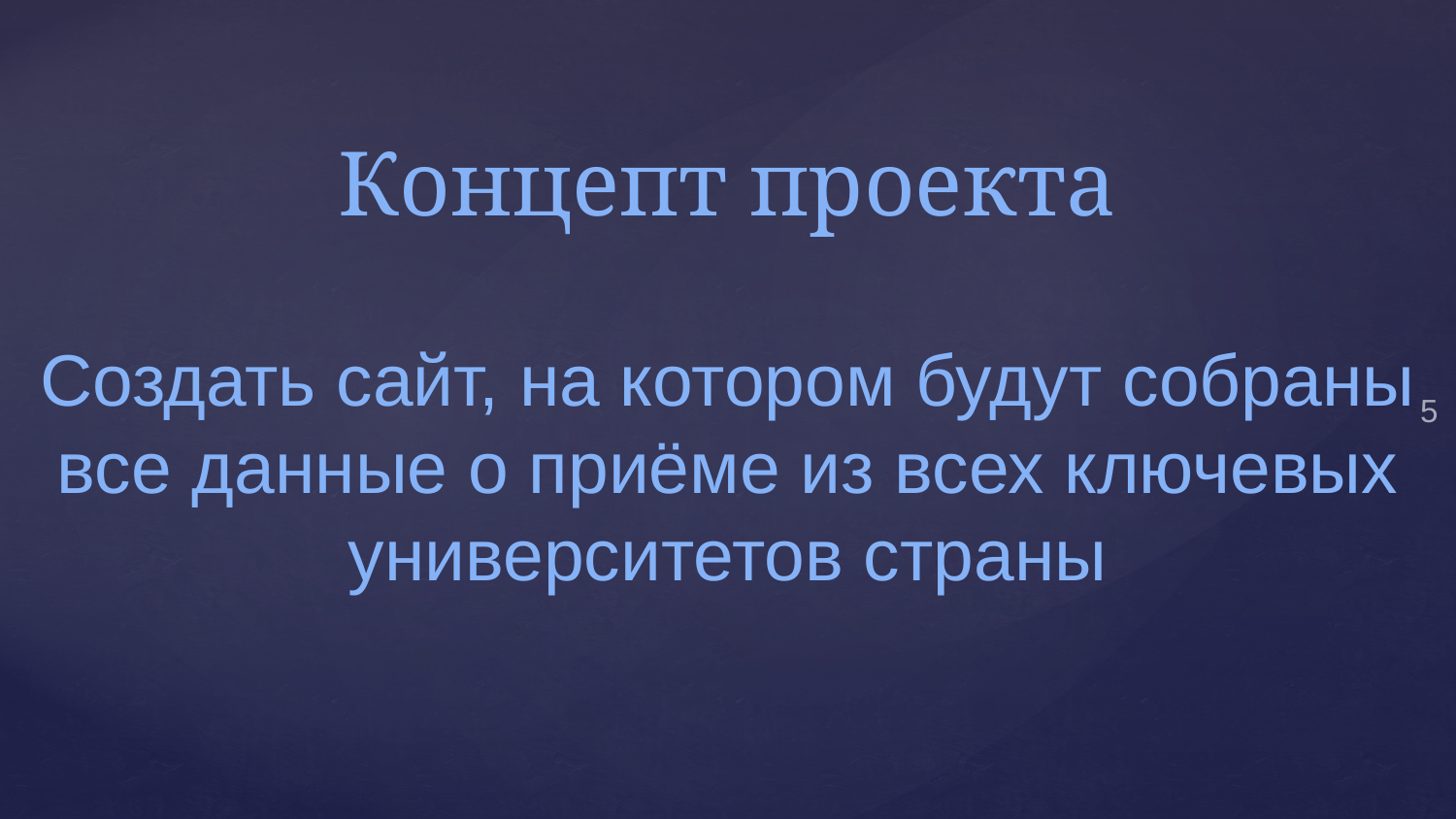

Концепт проекта
Создать сайт, на котором будут собраны все данные о приёме из всех ключевых университетов страны
5